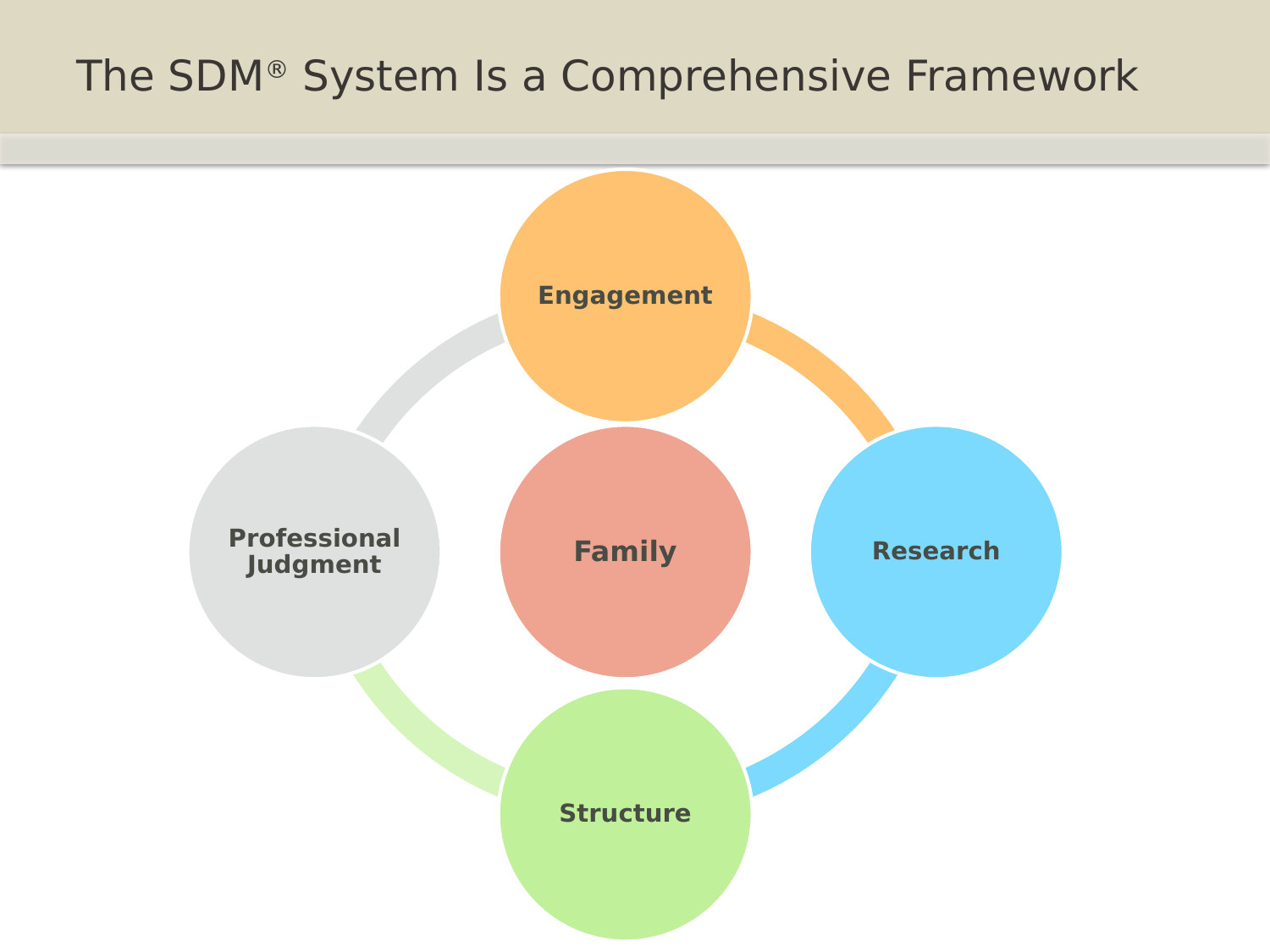

# The SDM® System Is a Comprehensive Framework
Family
Engagement
Research
Structure
Professional Judgment